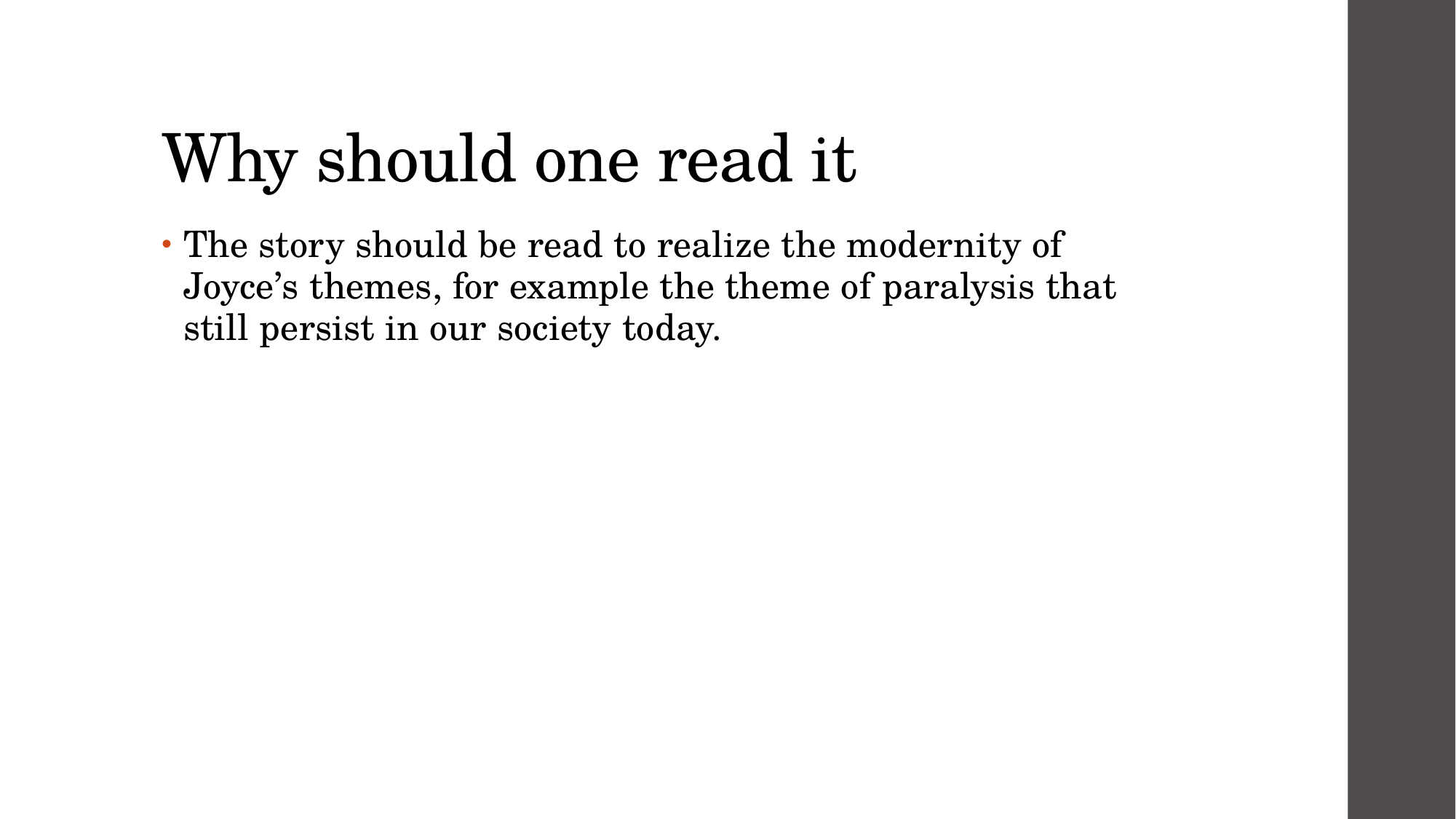

# Why should one read it
The story should be read to realize the modernity of Joyce’s themes, for example the theme of paralysis that still persist in our society today.